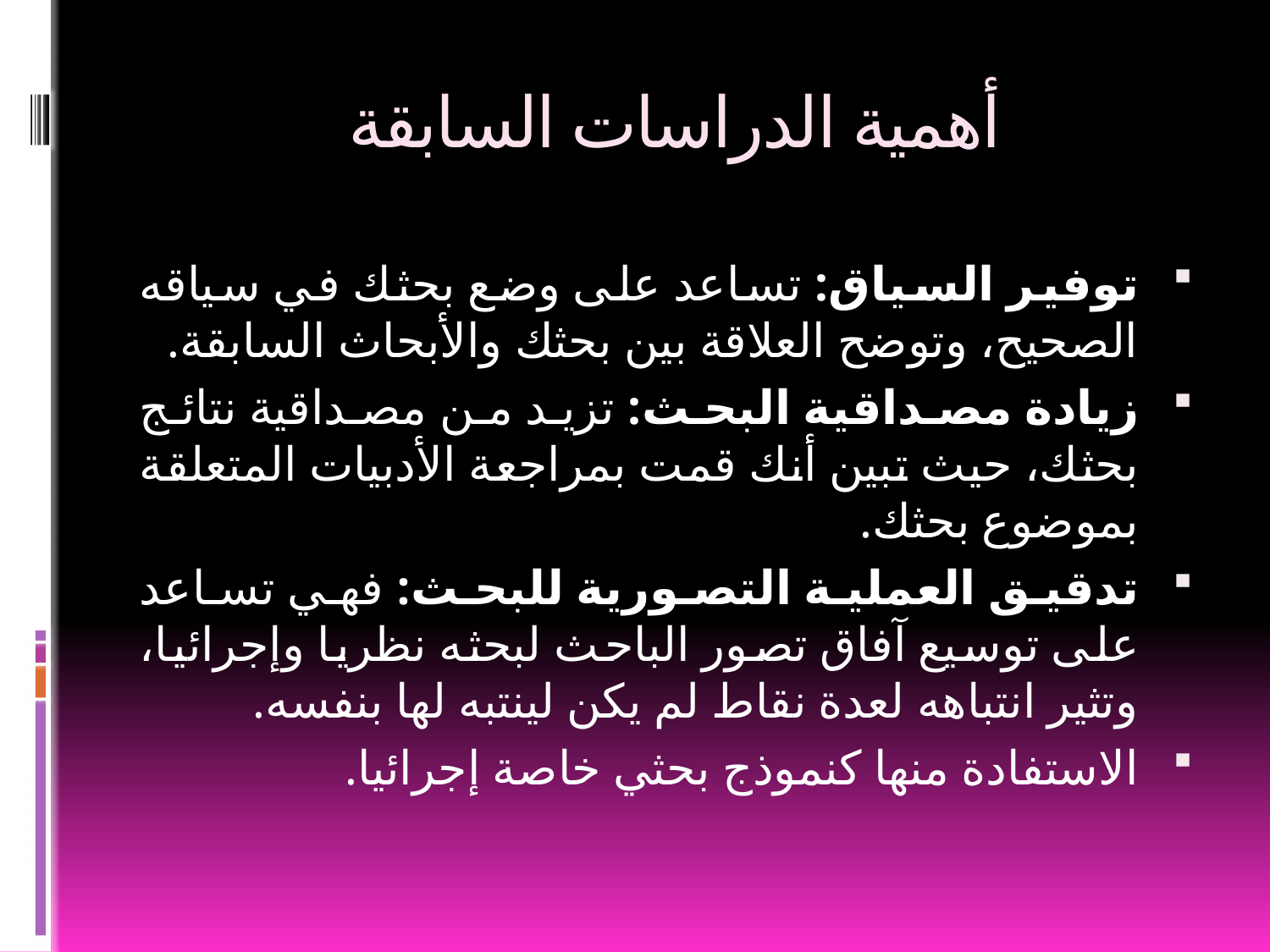

# أهمية الدراسات السابقة
توفير السياق: تساعد على وضع بحثك في سياقه الصحيح، وتوضح العلاقة بين بحثك والأبحاث السابقة.
زيادة مصداقية البحث: تزيد من مصداقية نتائج بحثك، حيث تبين أنك قمت بمراجعة الأدبيات المتعلقة بموضوع بحثك.
تدقيق العملية التصورية للبحث: فهي تساعد على توسيع آفاق تصور الباحث لبحثه نظريا وإجرائيا، وتثير انتباهه لعدة نقاط لم يكن لينتبه لها بنفسه.
الاستفادة منها كنموذج بحثي خاصة إجرائيا.